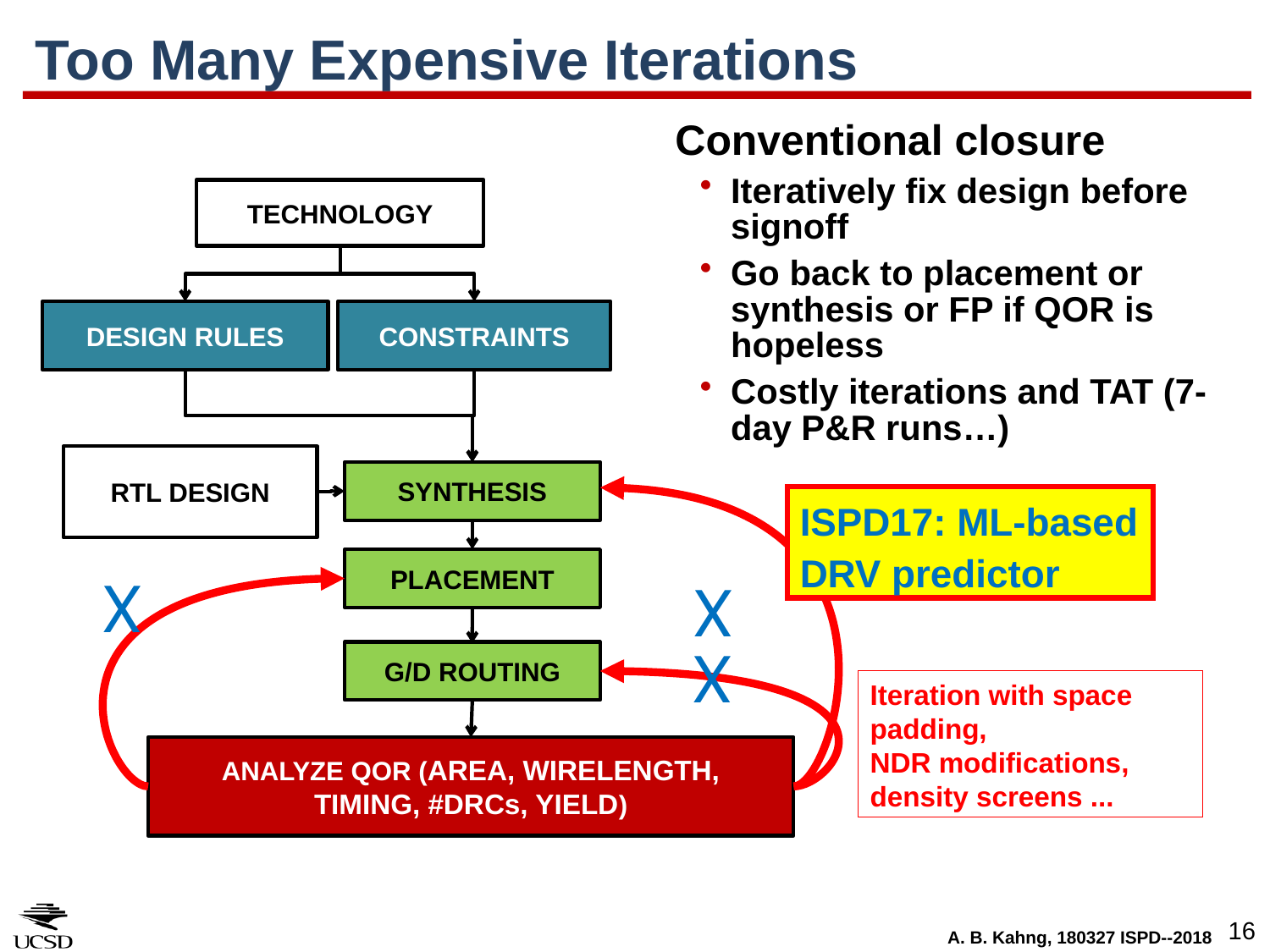

# Too Many Expensive Iterations
  Conventional closure
Iteratively fix design before signoff
Go back to placement or synthesis or FP if QOR is hopeless
Costly iterations and TAT (7-day P&R runs…)
TECHNOLOGY
DESIGN RULES
CONSTRAINTS
RTL DESIGN
SYNTHESIS
ISPD17: ML-based DRV predictor
Iteration with space padding,
NDR modifications, density screens ...

ANALYZE QOR (AREA, WIRELENGTH,
TIMING, #DRCs, YIELD)
PLACEMENT
X
X
X
G/D ROUTING